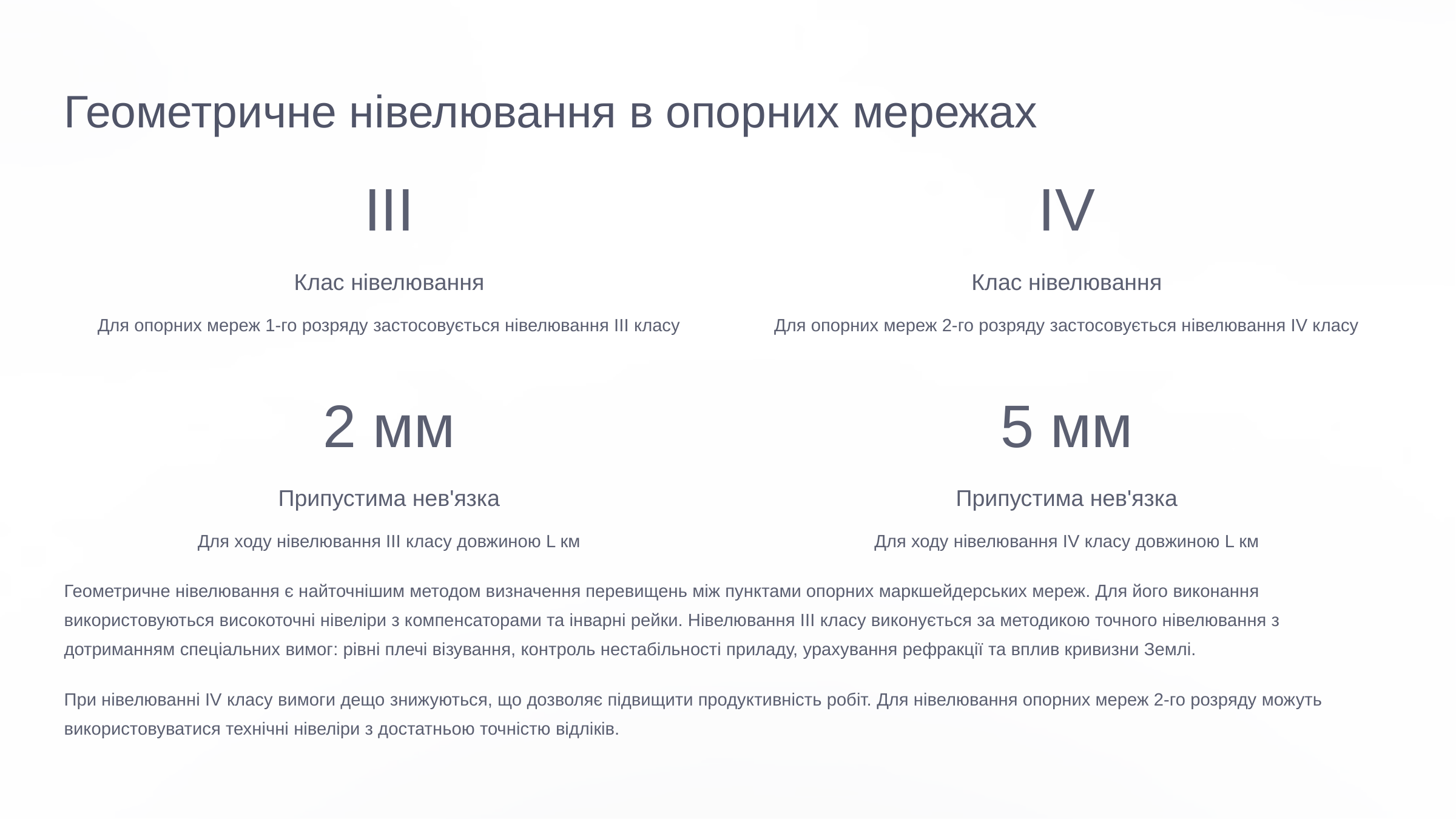

Геометричне нівелювання в опорних мережах
III
IV
Клас нівелювання
Клас нівелювання
Для опорних мереж 1-го розряду застосовується нівелювання III класу
Для опорних мереж 2-го розряду застосовується нівелювання IV класу
2 мм
5 мм
Припустима нев'язка
Припустима нев'язка
Для ходу нівелювання III класу довжиною L км
Для ходу нівелювання IV класу довжиною L км
Геометричне нівелювання є найточнішим методом визначення перевищень між пунктами опорних маркшейдерських мереж. Для його виконання використовуються високоточні нівеліри з компенсаторами та інварні рейки. Нівелювання III класу виконується за методикою точного нівелювання з дотриманням спеціальних вимог: рівні плечі візування, контроль нестабільності приладу, урахування рефракції та вплив кривизни Землі.
При нівелюванні IV класу вимоги дещо знижуються, що дозволяє підвищити продуктивність робіт. Для нівелювання опорних мереж 2-го розряду можуть використовуватися технічні нівеліри з достатньою точністю відліків.